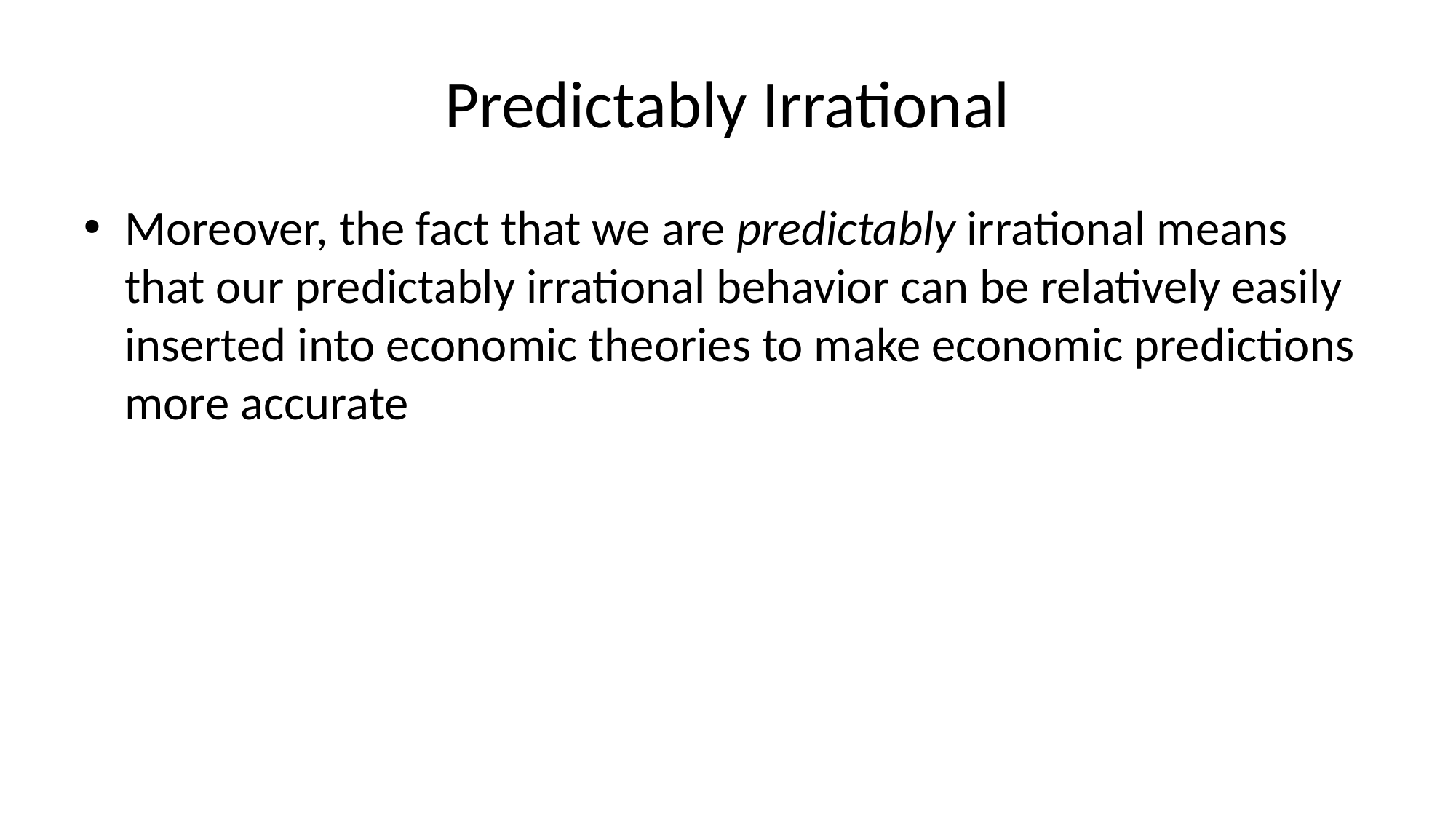

# Predictably Irrational
Moreover, the fact that we are predictably irrational means that our predictably irrational behavior can be relatively easily inserted into economic theories to make economic predictions more accurate